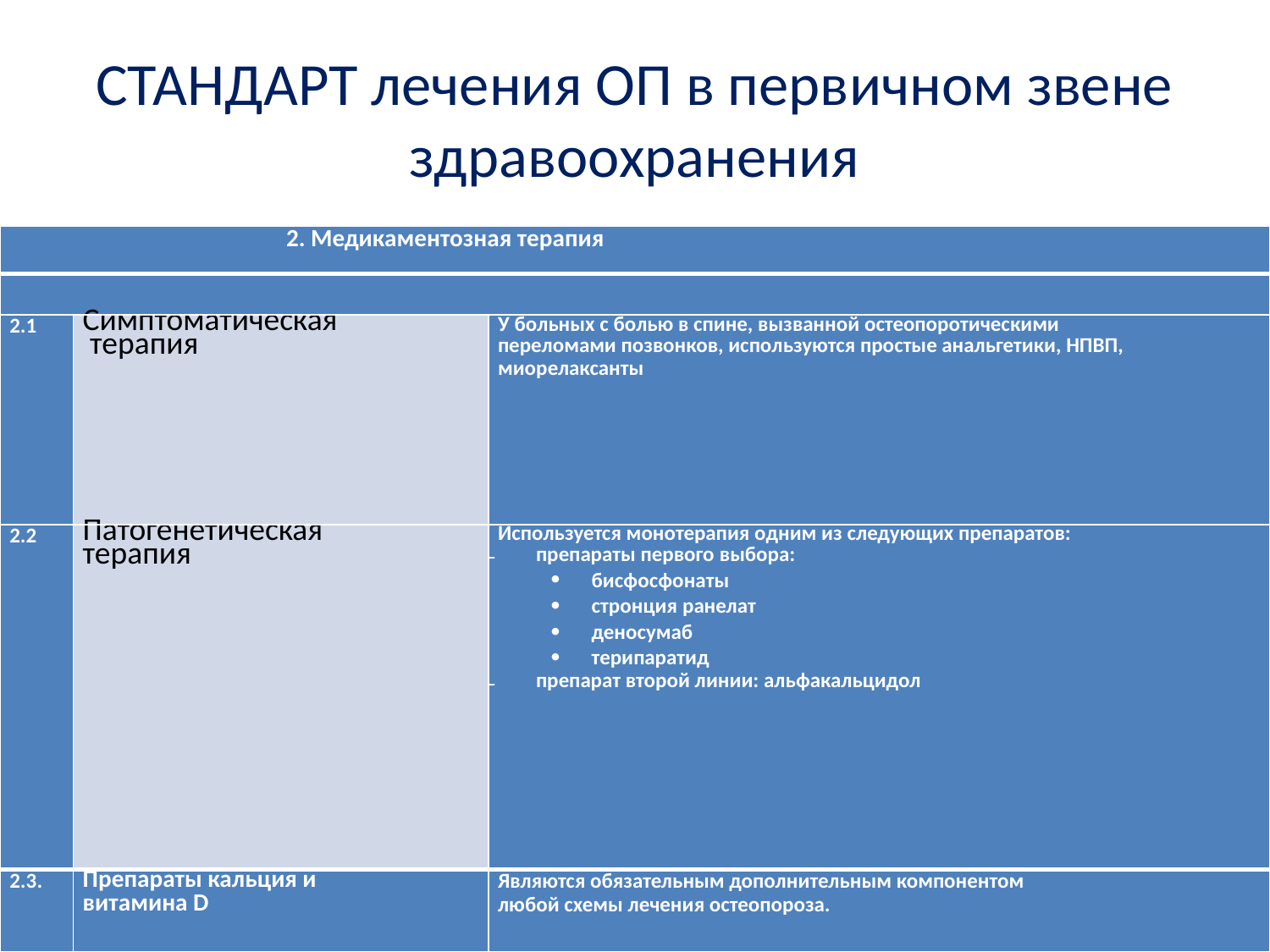

# СТАНДАРТ лечения ОП в первичном звене здравоохранения
| 2. Медикаментозная терапия |  |  |
| --- | --- | --- |
|  |  |  |
| 2.1 | Симптоматическая терапия | У больных с болью в спине, вызванной остеопоротическими переломами позвонков, используются простые анальгетики, НПВП, миорелаксанты |
| 2.2 | Патогенетическая терапия | Используется монотерапия одним из следующих препаратов: препараты первого выбора: бисфосфонаты стронция ранелат деносумаб терипаратид препарат второй линии: альфакальцидол |
| 2.3. | Препараты кальция и витамина D | Являются обязательным дополнительным компонентом любой схемы лечения остеопороза. |